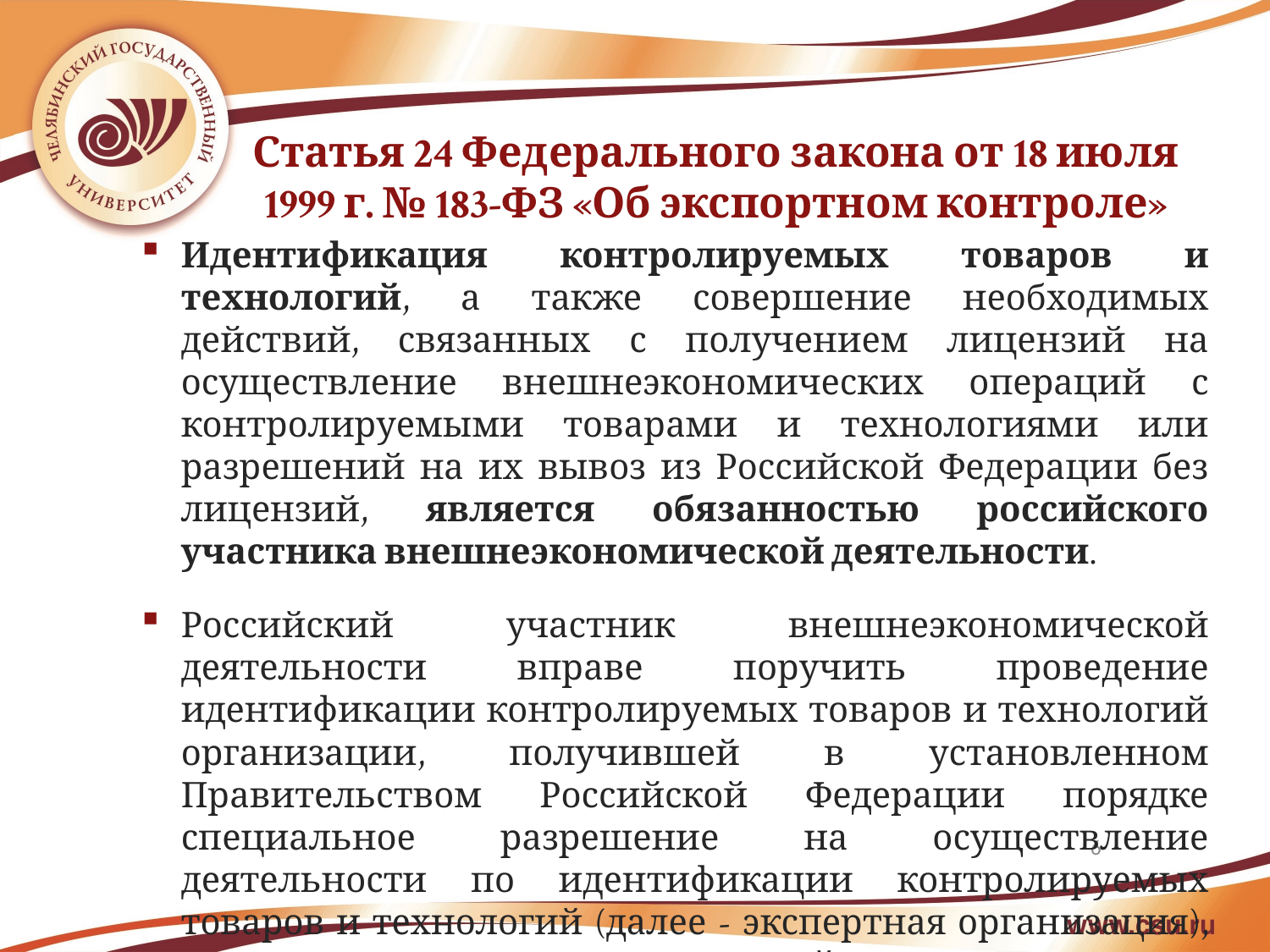

Статья 24 Федерального закона от 18 июля 1999 г. № 183-ФЗ «Об экспортном контроле»
Идентификация контролируемых товаров и технологий, а также совершение необходимых действий, связанных с получением лицензий на осуществление внешнеэкономических операций с контролируемыми товарами и технологиями или разрешений на их вывоз из Российской Федерации без лицензий, является обязанностью российского участника внешнеэкономической деятельности.

Российский участник внешнеэкономической деятельности вправе поручить проведение идентификации контролируемых товаров и технологий организации, получившей в установленном Правительством Российской Федерации порядке специальное разрешение на осуществление деятельности по идентификации контролируемых товаров и технологий (далее - экспертная организация), посредством заключения с ней соответствующего договора.
6